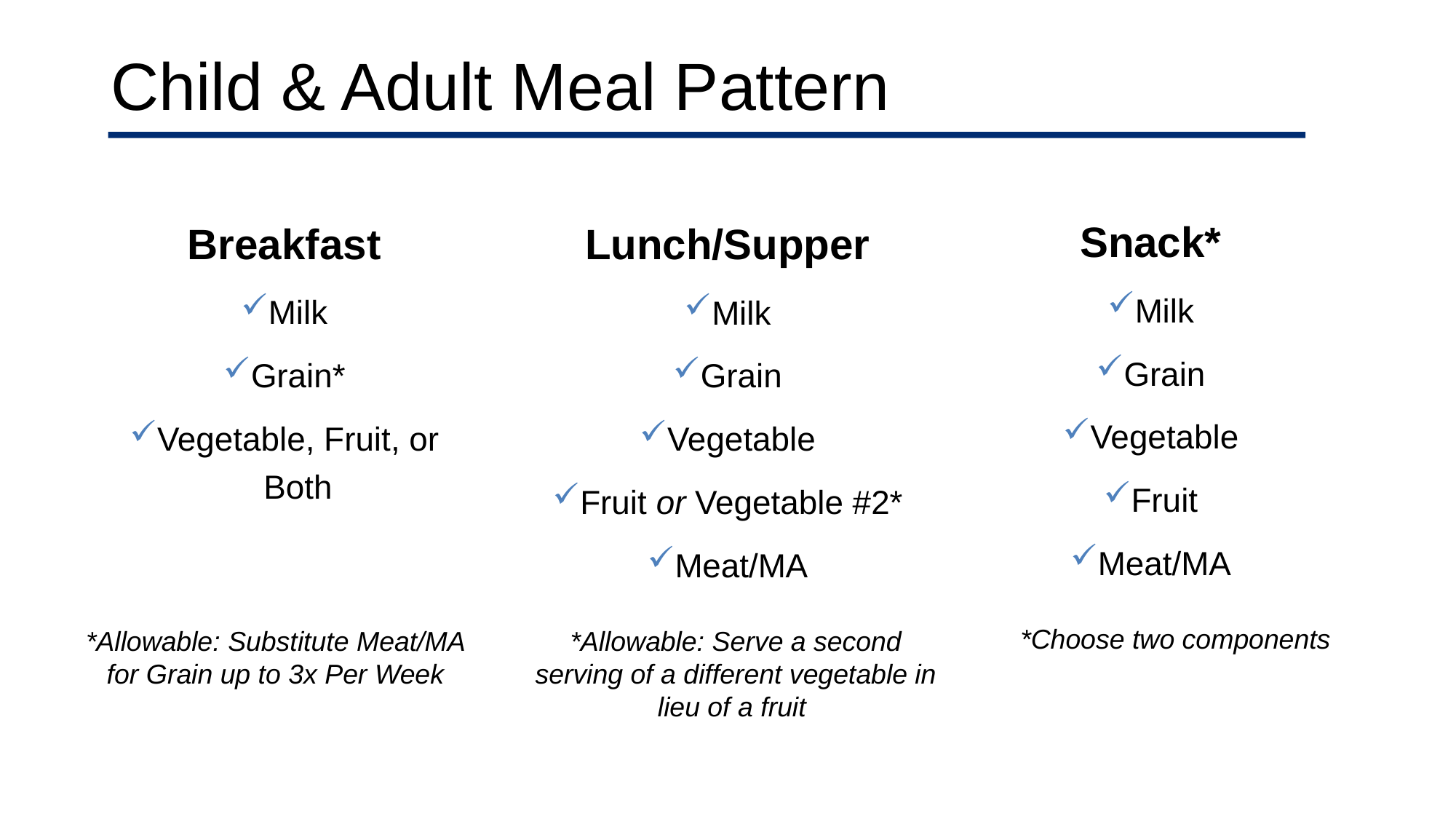

Child & Adult Meal Pattern

Snack*
Milk
Grain
Vegetable
Fruit
Meat/MA

Breakfast
Milk
Grain*
Vegetable, Fruit, or Both

Lunch/Supper
Milk
Grain
Vegetable
Fruit or Vegetable #2*
Meat/MA

*Choose two components
*Allowable: Substitute Meat/MA for Grain up to 3x Per Week
*Allowable: Serve a second serving of a different vegetable in lieu of a fruit